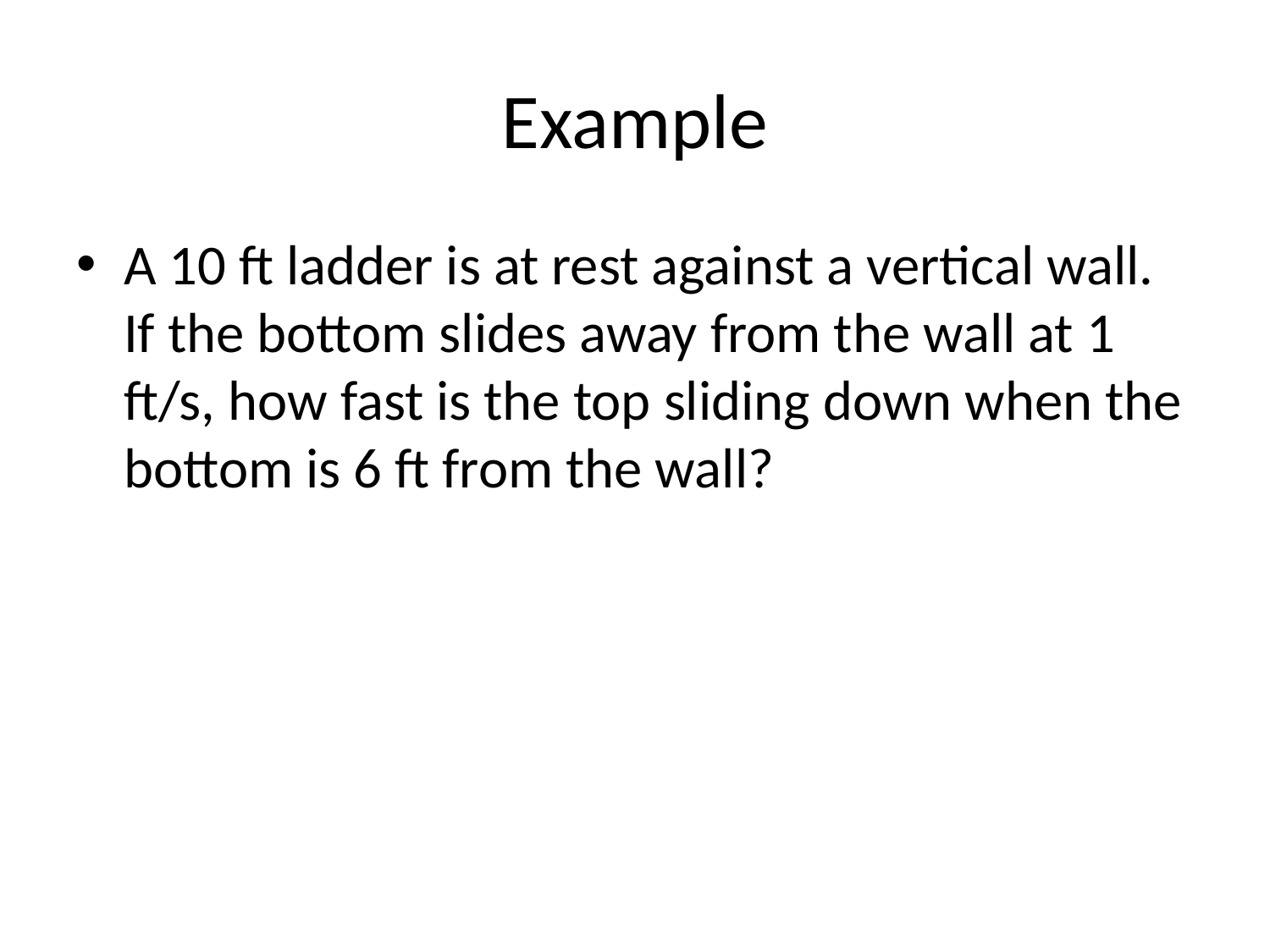

# Example
A 10 ft ladder is at rest against a vertical wall. If the bottom slides away from the wall at 1 ft/s, how fast is the top sliding down when the bottom is 6 ft from the wall?